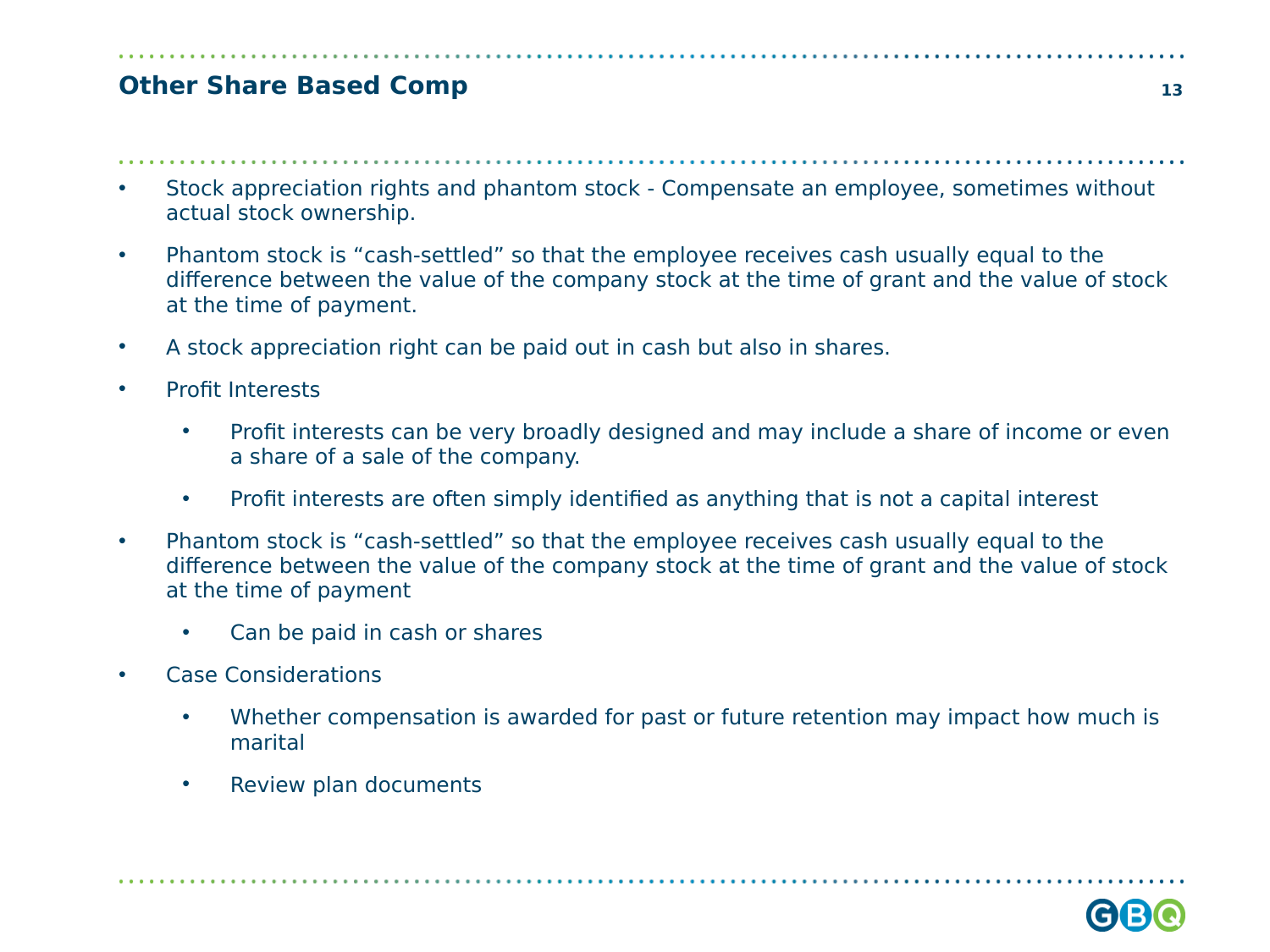

# Other Share Based Comp
13
Stock appreciation rights and phantom stock - Compensate an employee, sometimes without actual stock ownership.
Phantom stock is “cash-settled” so that the employee receives cash usually equal to the difference between the value of the company stock at the time of grant and the value of stock at the time of payment.
A stock appreciation right can be paid out in cash but also in shares.
Profit Interests
Profit interests can be very broadly designed and may include a share of income or even a share of a sale of the company.
Profit interests are often simply identified as anything that is not a capital interest
Phantom stock is “cash-settled” so that the employee receives cash usually equal to the difference between the value of the company stock at the time of grant and the value of stock at the time of payment
Can be paid in cash or shares
Case Considerations
Whether compensation is awarded for past or future retention may impact how much is marital
Review plan documents